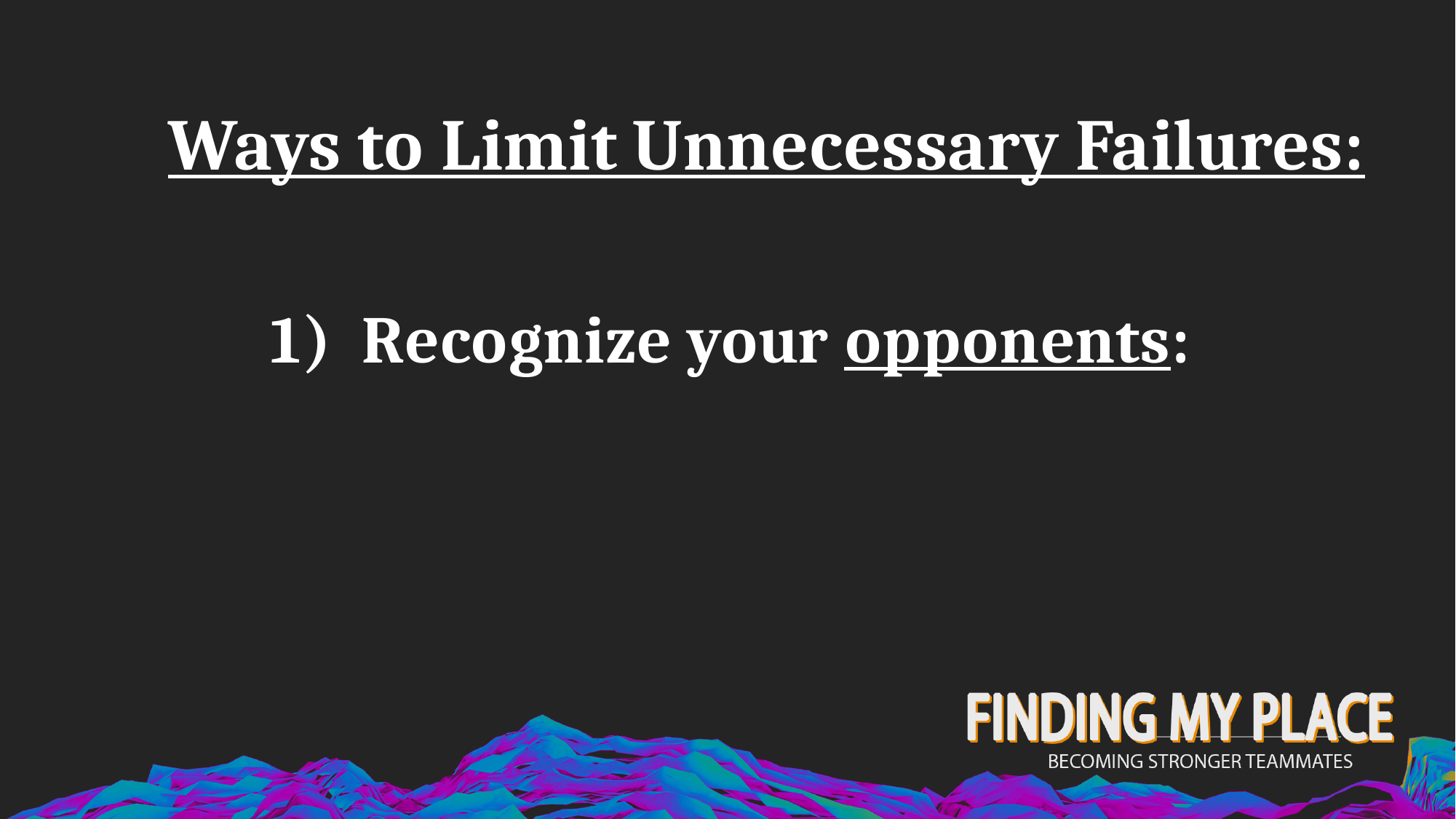

Ways to Limit Unnecessary Failures:

1)  Recognize your opponents: